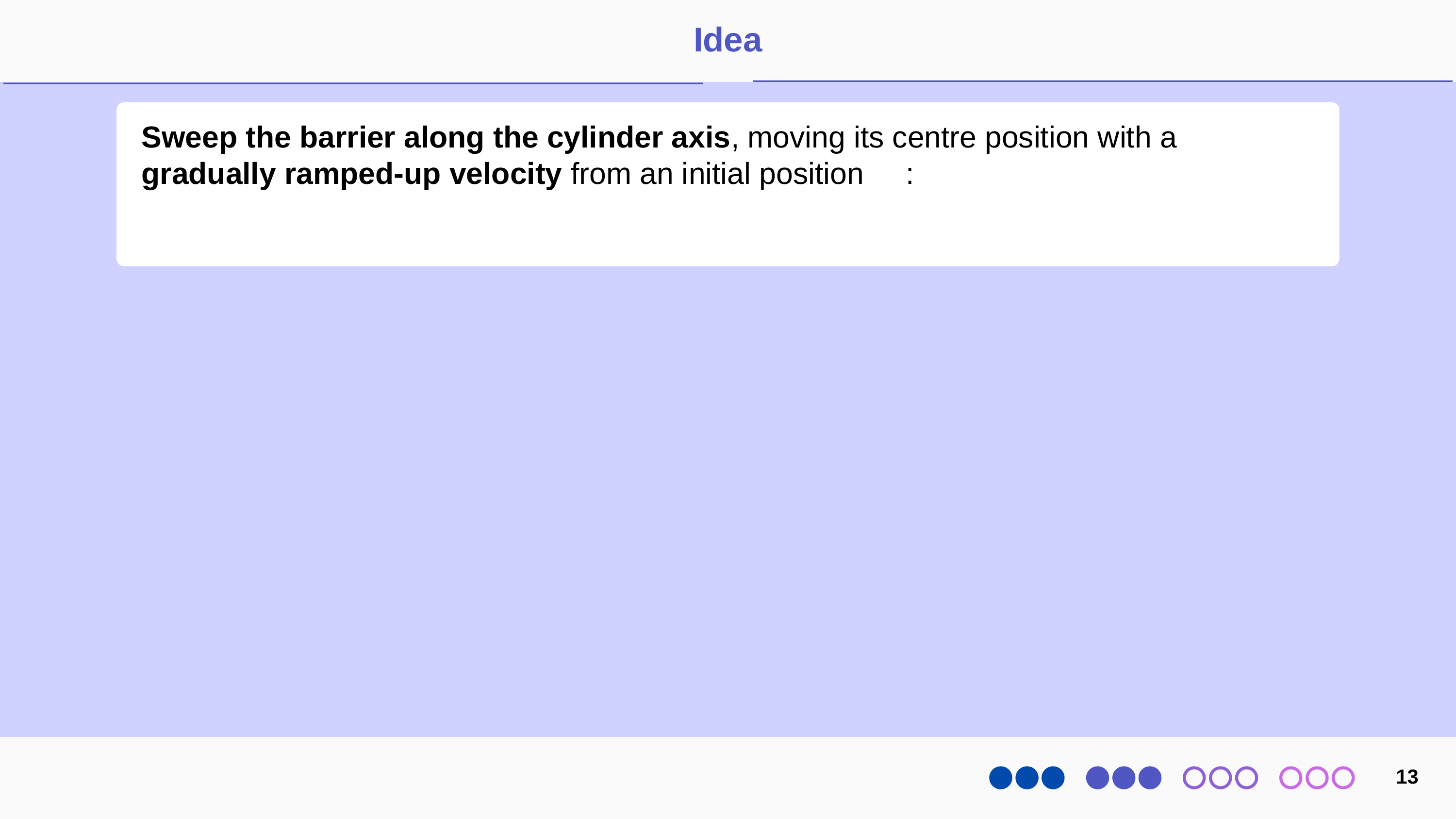

Idea

Sweep the barrier along the cylinder axis, moving its centre position with a gradually ramped-up velocity from an initial position     :

13